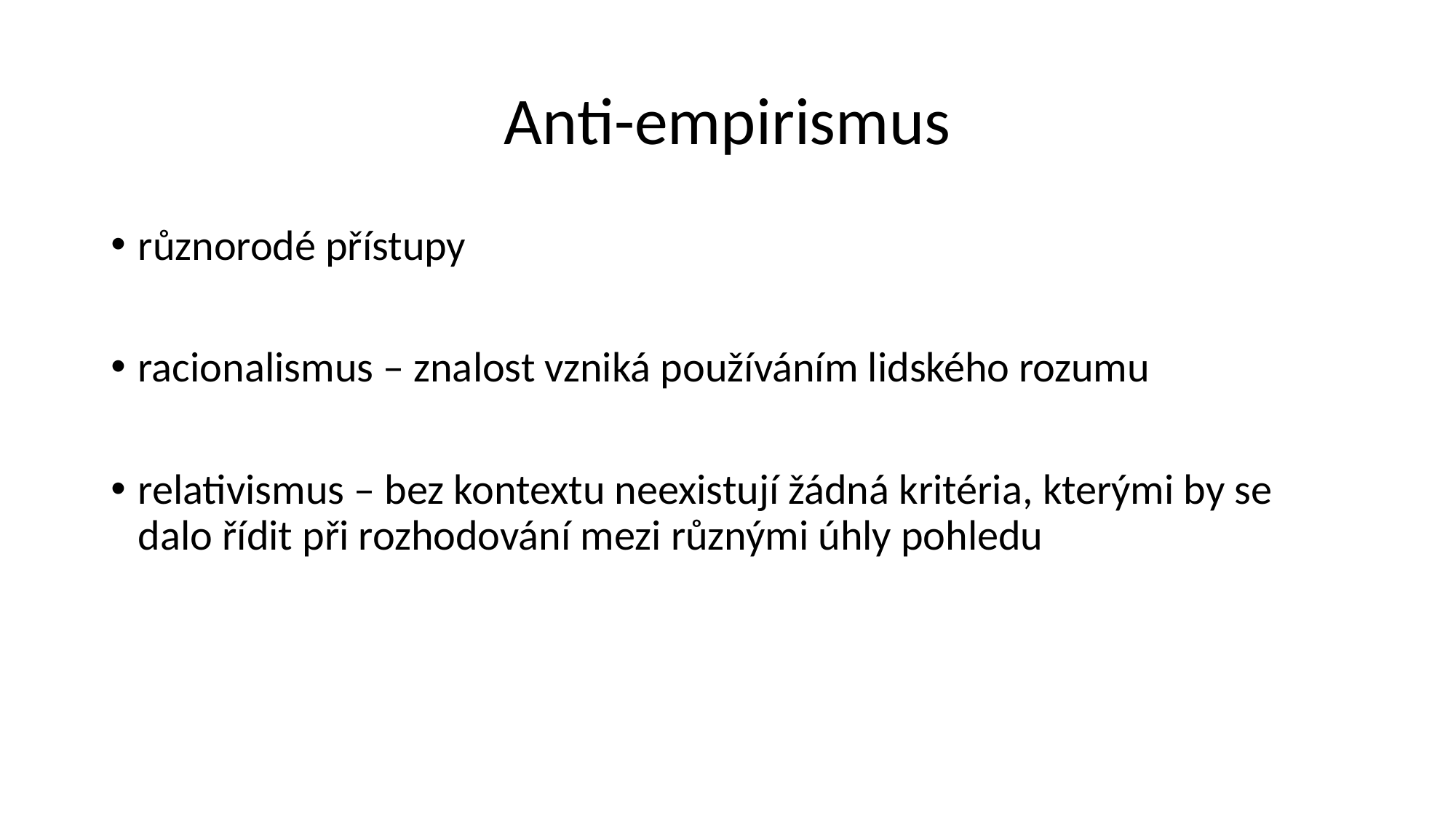

# Anti-empirismus
různorodé přístupy

racionalismus – znalost vzniká používáním lidského rozumu

relativismus – bez kontextu neexistují žádná kritéria, kterými by se dalo řídit při rozhodování mezi různými úhly pohledu